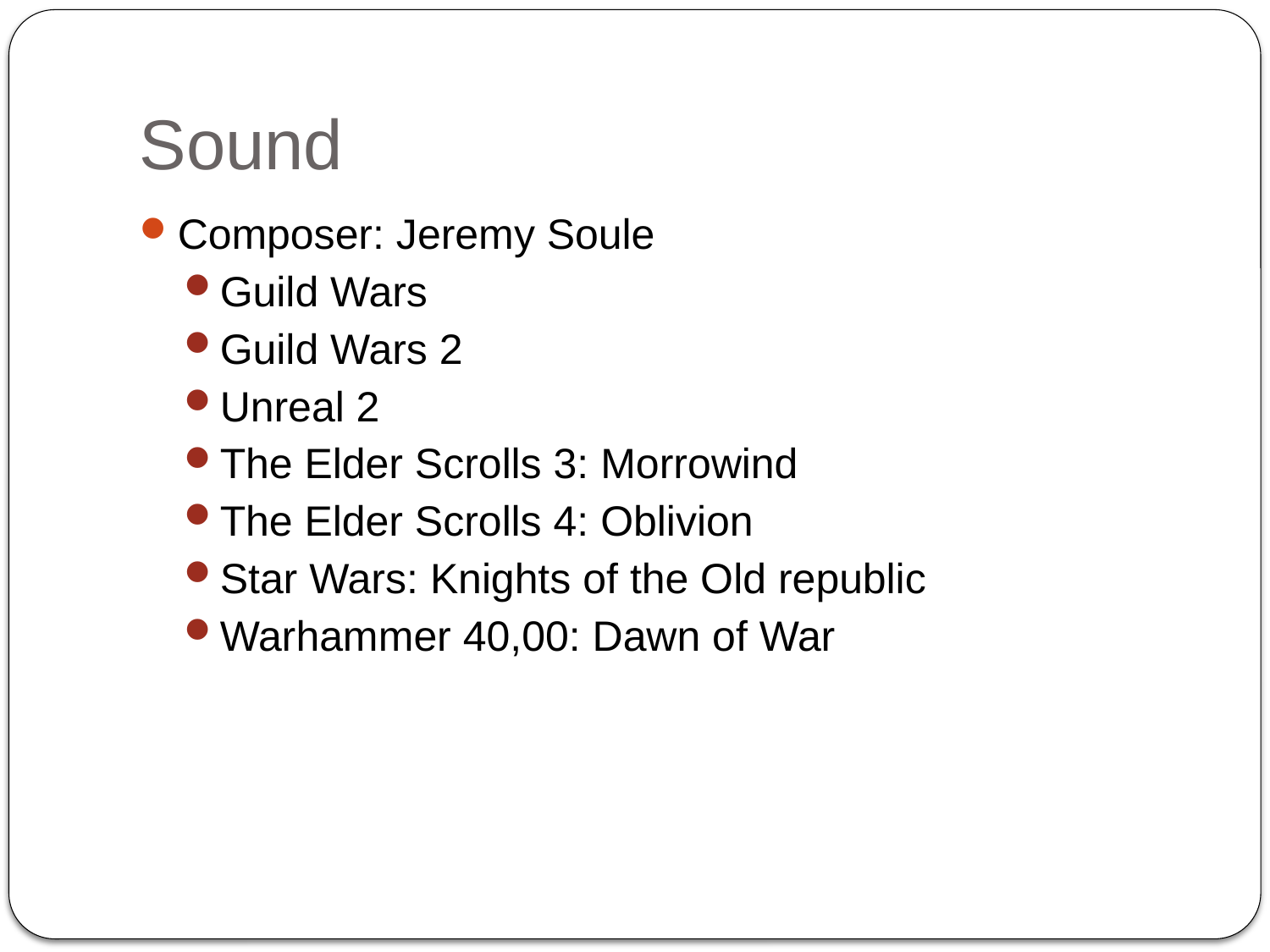

# Sound
Composer: Jeremy Soule
Guild Wars
Guild Wars 2
Unreal 2
The Elder Scrolls 3: Morrowind
The Elder Scrolls 4: Oblivion
Star Wars: Knights of the Old republic
Warhammer 40,00: Dawn of War